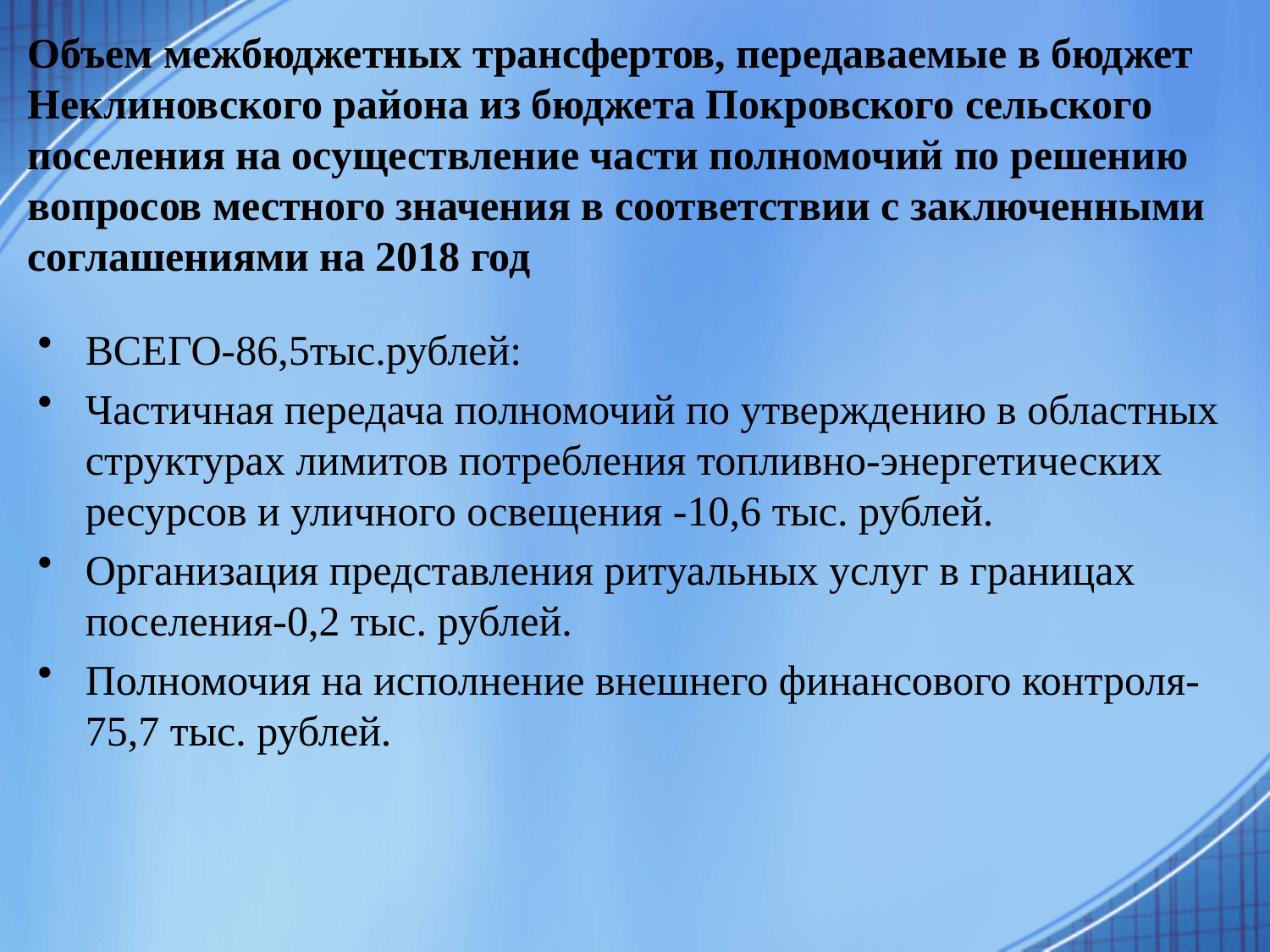

# Объем межбюджетных трансфертов, передаваемые в бюджет Неклиновского района из бюджета Покровского сельского поселения на осуществление части полномочий по решению вопросов местного значения в соответствии с заключенными соглашениями на 2018 год
ВСЕГО-86,5тыс.рублей:
Частичная передача полномочий по утверждению в областных структурах лимитов потребления топливно-энергетических ресурсов и уличного освещения -10,6 тыс. рублей.
Организация представления ритуальных услуг в границах поселения-0,2 тыс. рублей.
Полномочия на исполнение внешнего финансового контроля-75,7 тыс. рублей.